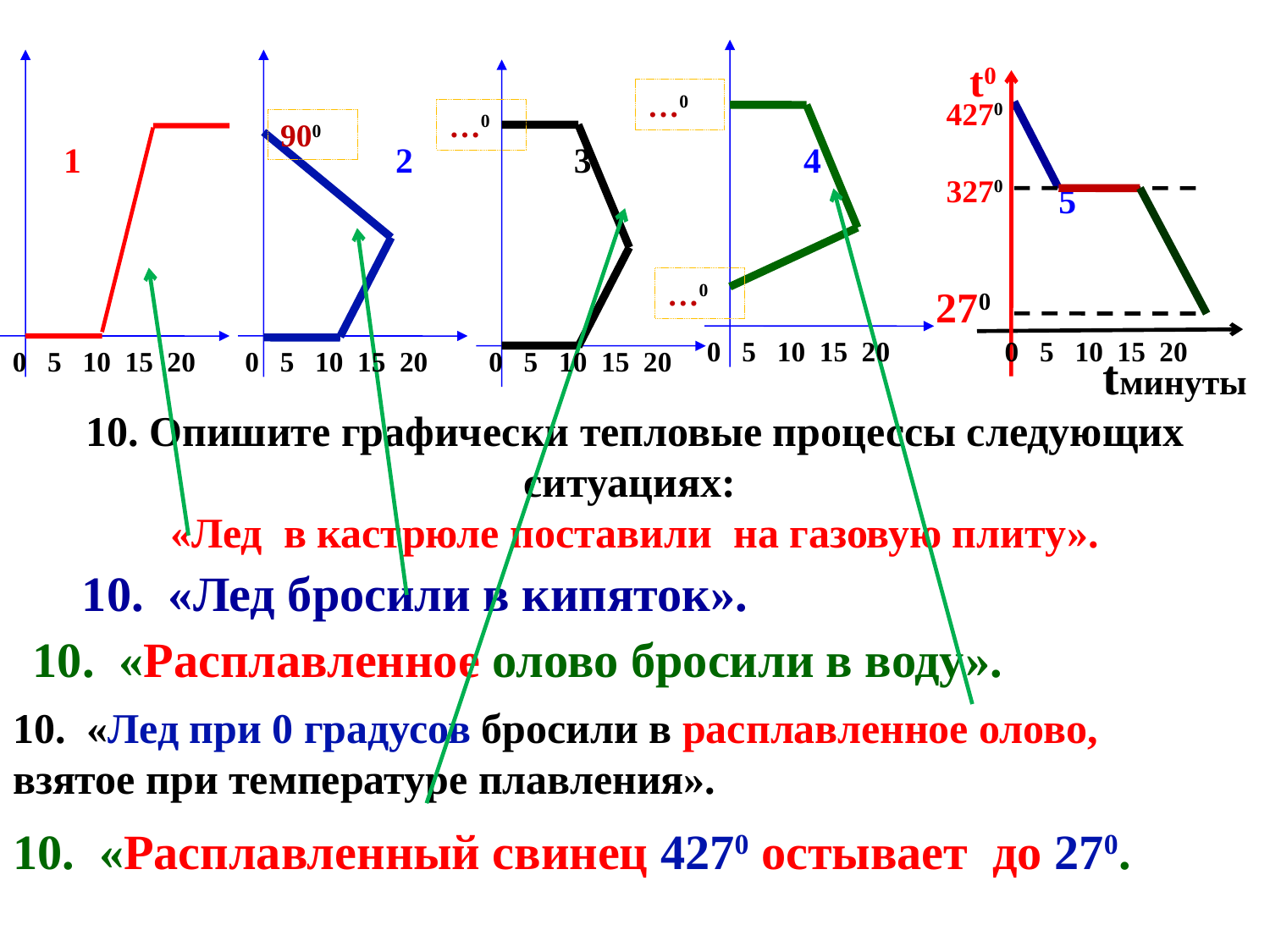

t0
4270
3270
270
tминуты

…0
…0
900
1
2
3
4
5
…0
0   5   10  15  20
0   5   10  15  20
0   5   10  15  20
0   5   10  15  20
0   5   10  15  20

10. Опишите графически тепловые процессы следующих ситуациях:
«Лед  в кастрюле поставили  на газовую плиту».
10.  «Лед бросили в кипяток».
10.  «Расплавленное олово бросили в воду».
10.  «Лед при 0 градусов бросили в расплавленное олово, взятое при температуре плавления».
10.  «Расплавленный свинец 4270 остывает  до 270.